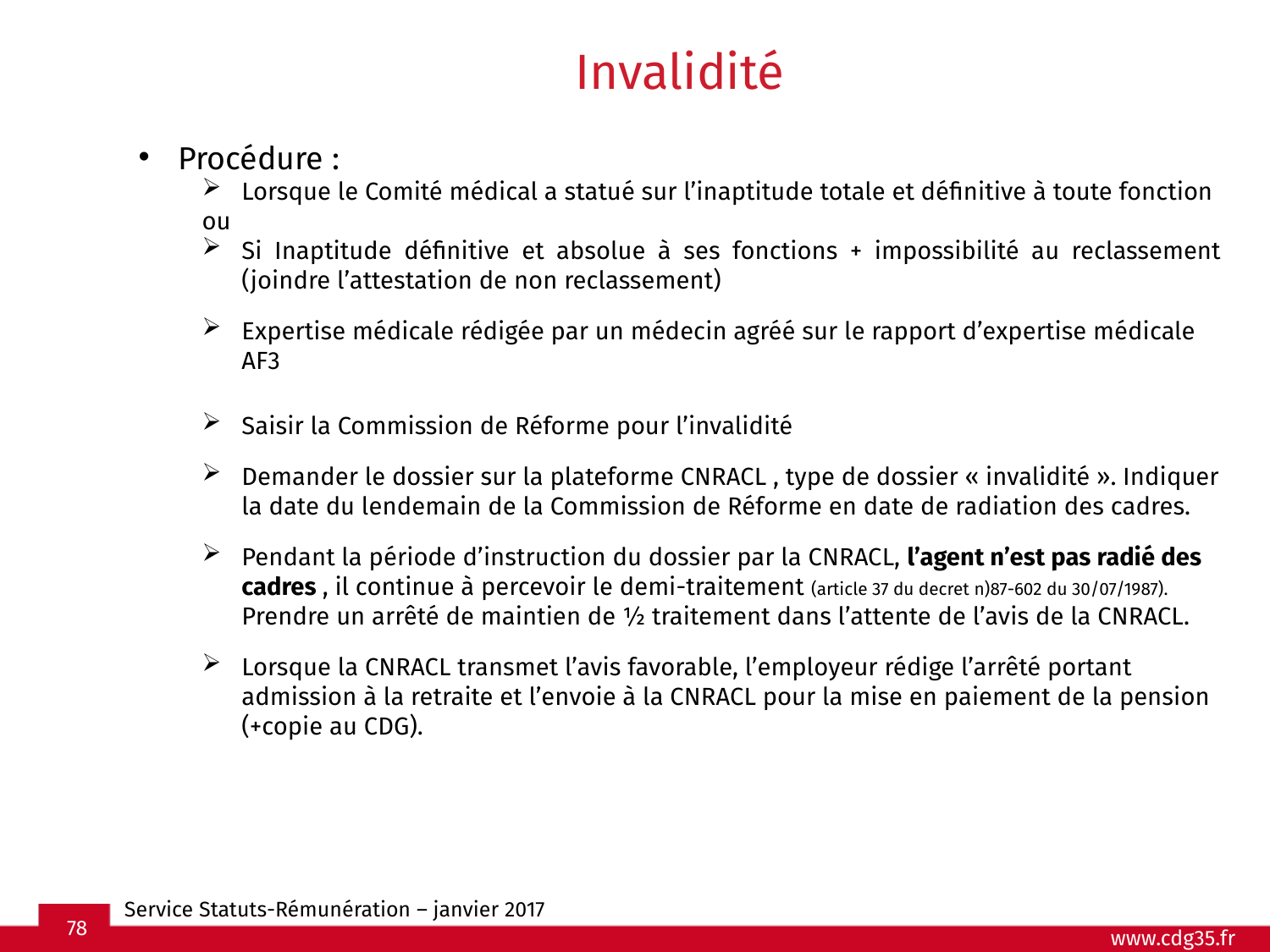

Invalidité
Procédure :
Lorsque le Comité médical a statué sur l’inaptitude totale et définitive à toute fonction
ou
Si Inaptitude définitive et absolue à ses fonctions + impossibilité au reclassement (joindre l’attestation de non reclassement)
Expertise médicale rédigée par un médecin agréé sur le rapport d’expertise médicale AF3
Saisir la Commission de Réforme pour l’invalidité
Demander le dossier sur la plateforme CNRACL , type de dossier « invalidité ». Indiquer la date du lendemain de la Commission de Réforme en date de radiation des cadres.
Pendant la période d’instruction du dossier par la CNRACL, l’agent n’est pas radié des cadres , il continue à percevoir le demi-traitement (article 37 du decret n)87-602 du 30/07/1987). Prendre un arrêté de maintien de ½ traitement dans l’attente de l’avis de la CNRACL.
Lorsque la CNRACL transmet l’avis favorable, l’employeur rédige l’arrêté portant admission à la retraite et l’envoie à la CNRACL pour la mise en paiement de la pension (+copie au CDG).